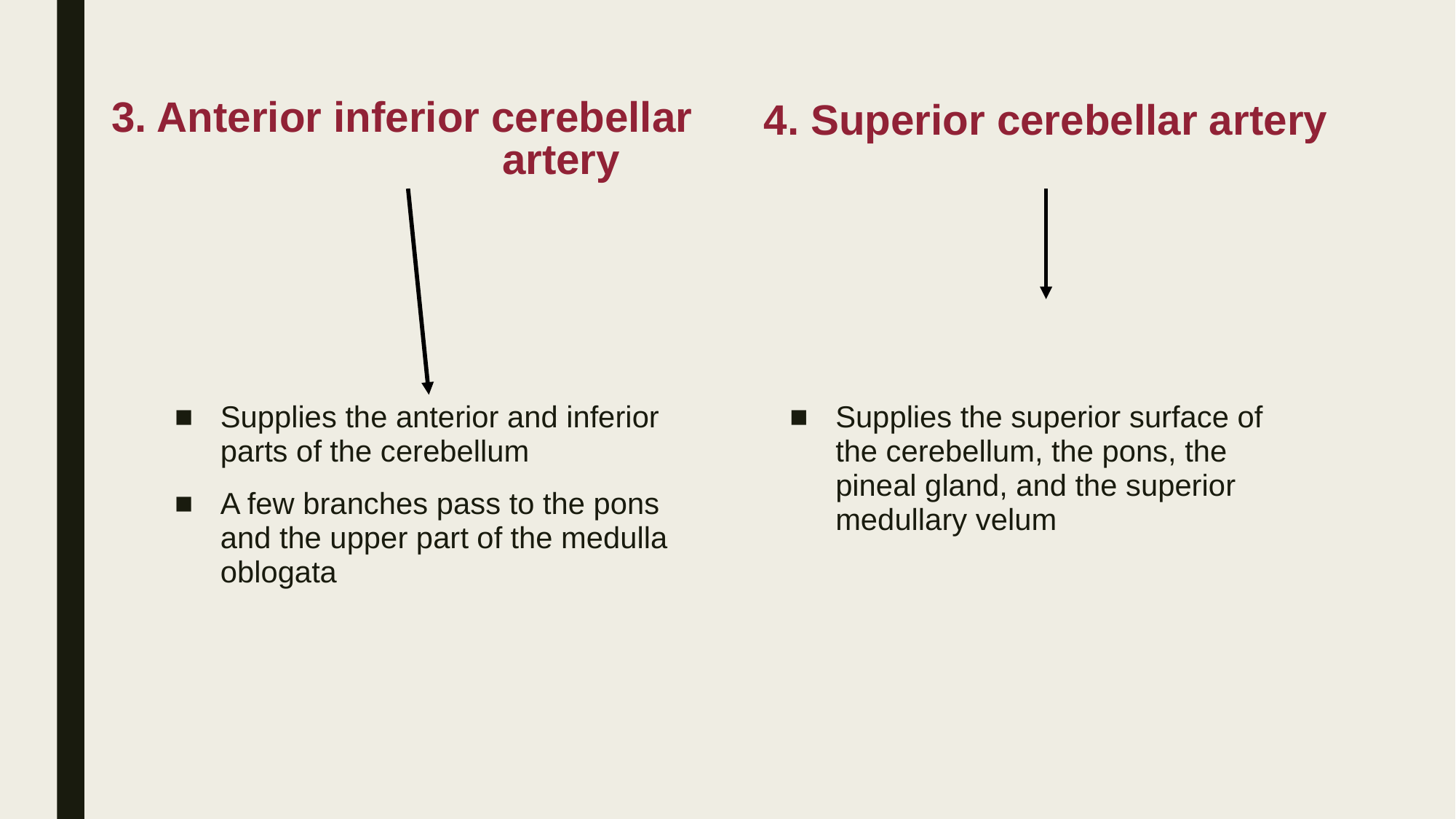

4. Superior cerebellar artery
3. Anterior inferior cerebellar                             artery
Supplies the anterior and inferior parts of the cerebellum
A few branches pass to the pons and the upper part of the medulla oblogata
Supplies the superior surface of the cerebellum, the pons, the pineal gland, and the superior medullary velum